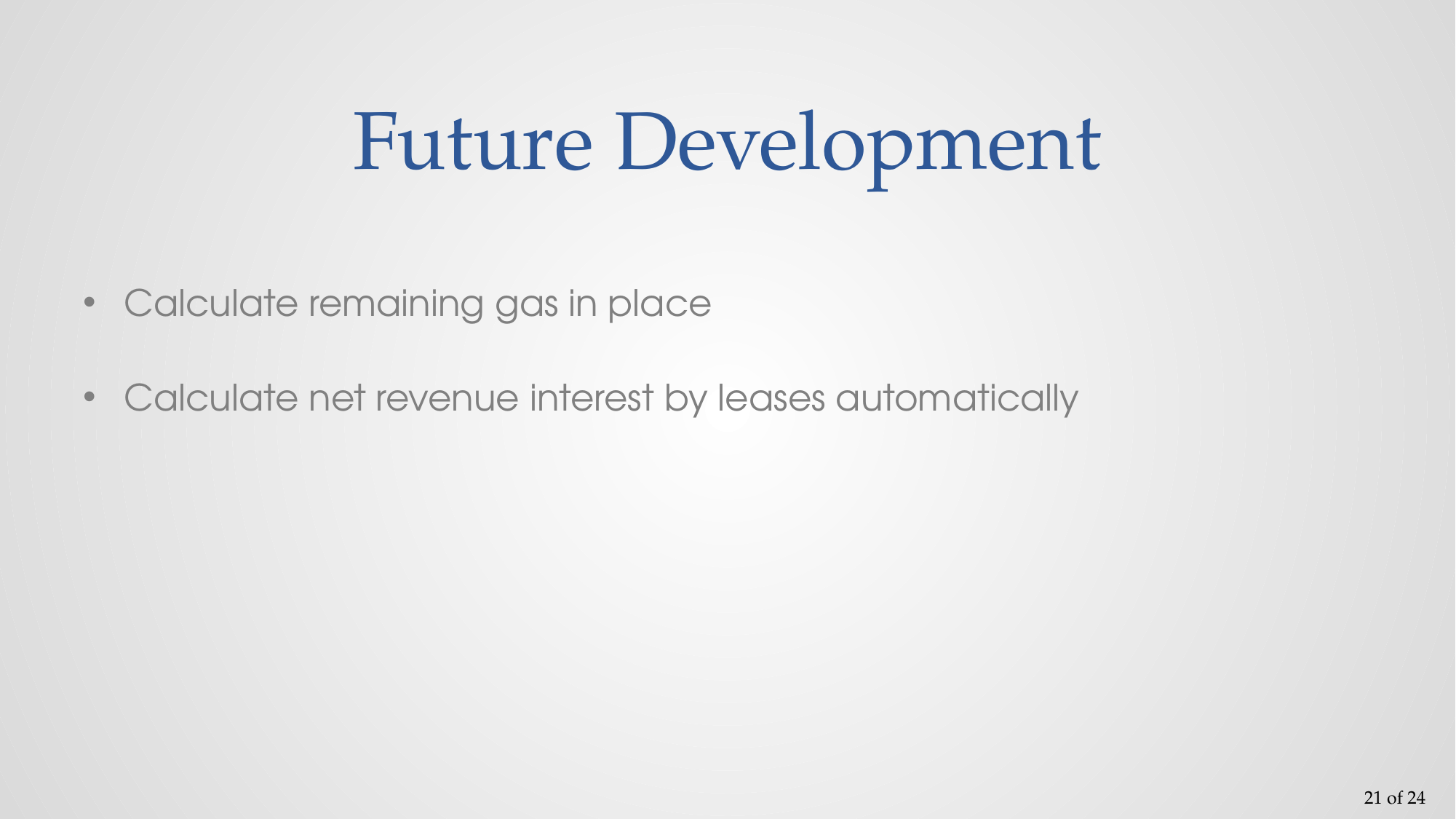

# Future Development
Calculate remaining gas in place
Calculate net revenue interest by leases automatically